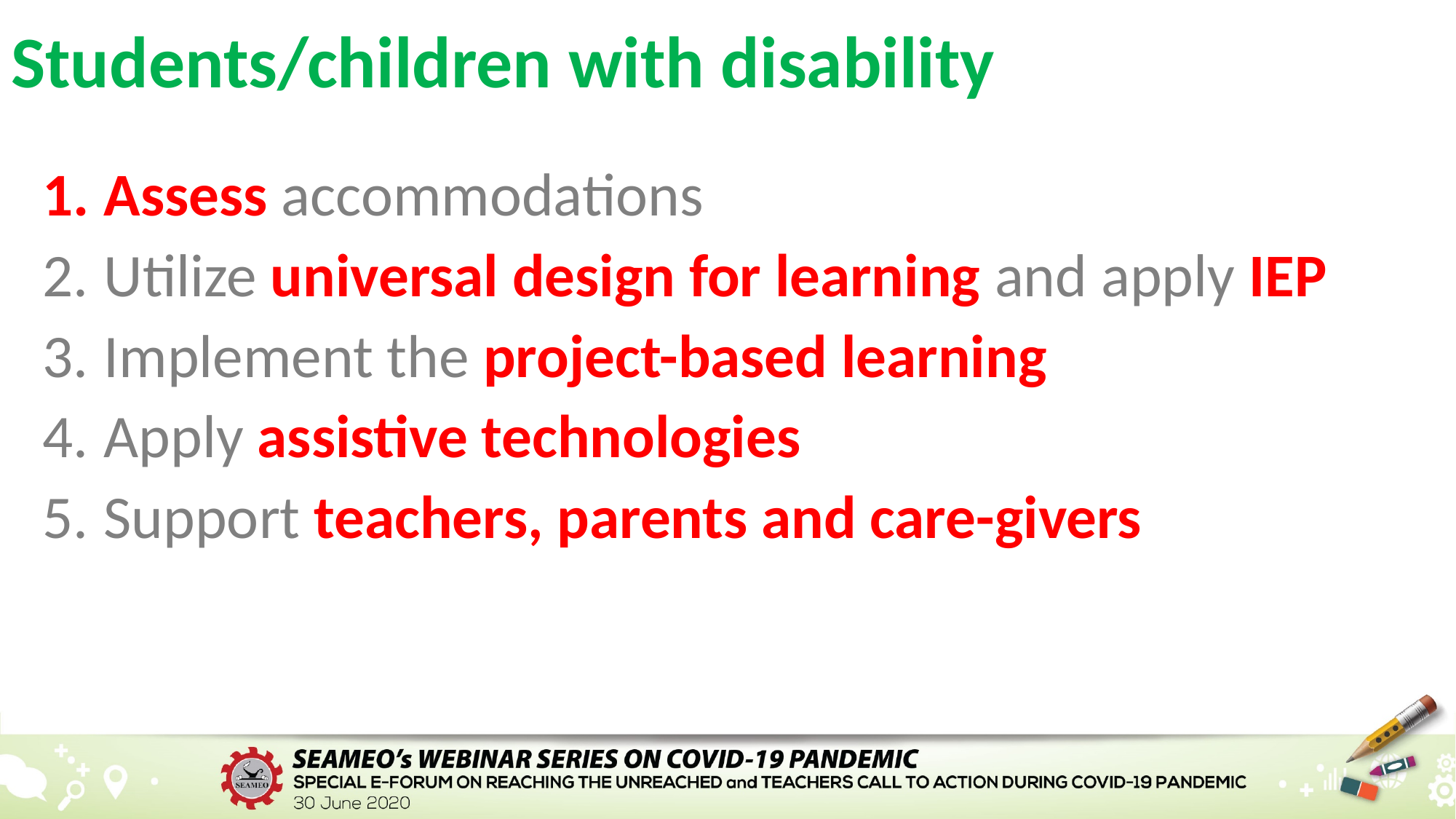

# Students/children with disability
Assess accommodations
Utilize universal design for learning and apply IEP
Implement the project-based learning
Apply assistive technologies
Support teachers, parents and care-givers